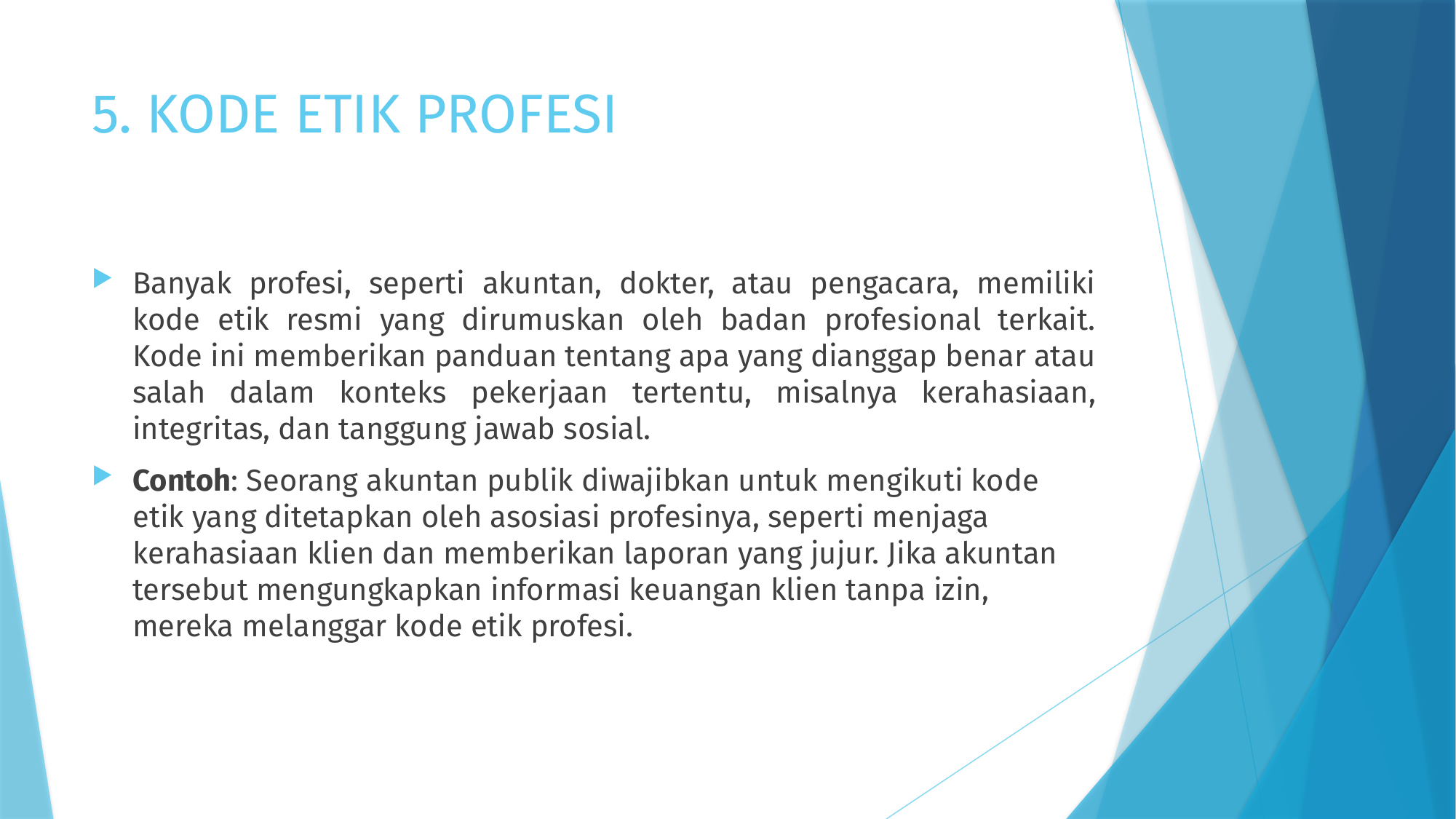

# 5. KODE ETIK PROFESI
Banyak profesi, seperti akuntan, dokter, atau pengacara, memiliki kode etik resmi yang dirumuskan oleh badan profesional terkait. Kode ini memberikan panduan tentang apa yang dianggap benar atau salah dalam konteks pekerjaan tertentu, misalnya kerahasiaan, integritas, dan tanggung jawab sosial.
Contoh: Seorang akuntan publik diwajibkan untuk mengikuti kode etik yang ditetapkan oleh asosiasi profesinya, seperti menjaga kerahasiaan klien dan memberikan laporan yang jujur. Jika akuntan tersebut mengungkapkan informasi keuangan klien tanpa izin, mereka melanggar kode etik profesi.